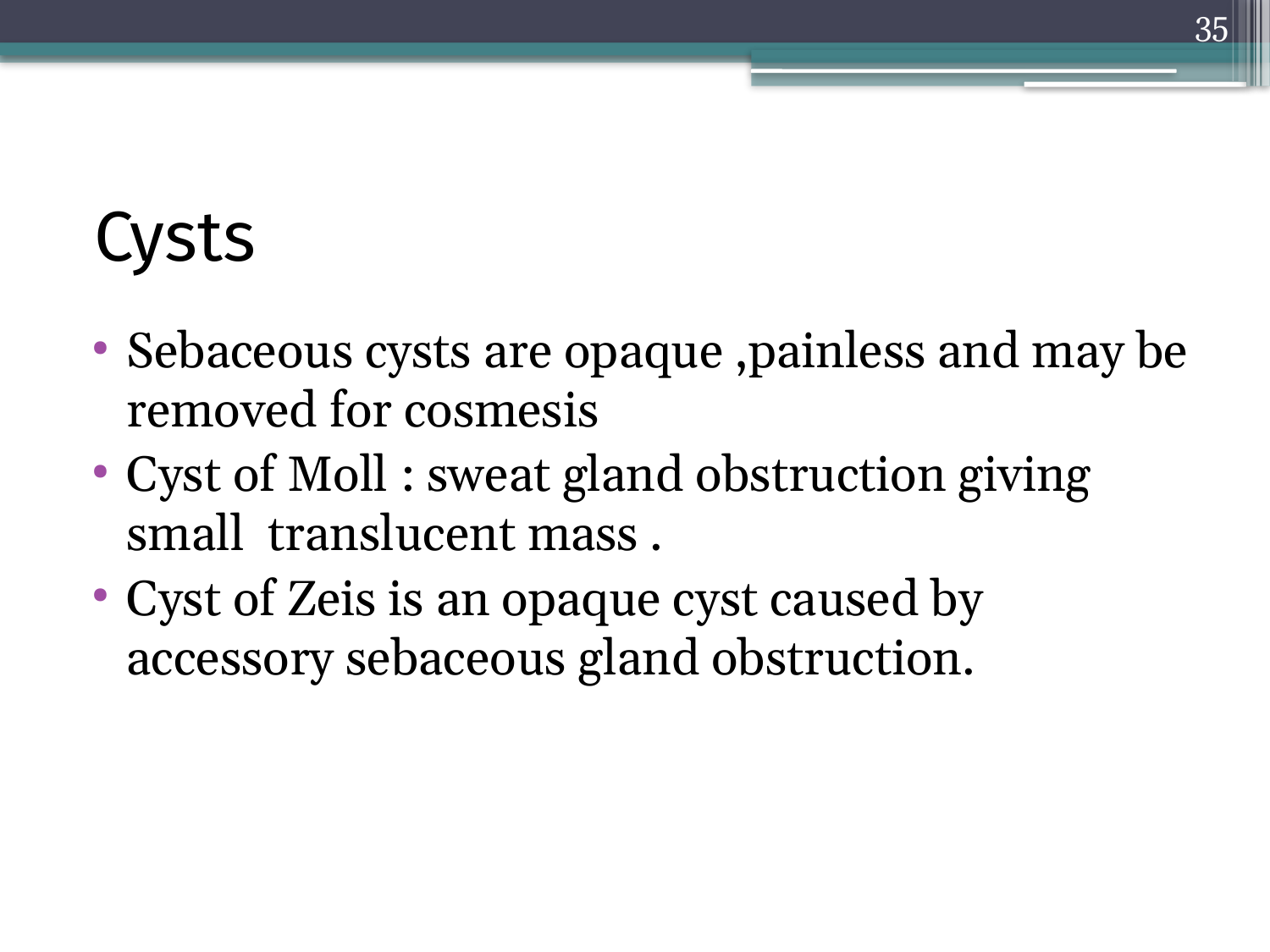

35
# Cysts
Sebaceous cysts are opaque ,painless and may be removed for cosmesis
Cyst of Moll : sweat gland obstruction giving small  translucent mass .
Cyst of Zeis is an opaque cyst caused by accessory sebaceous gland obstruction.